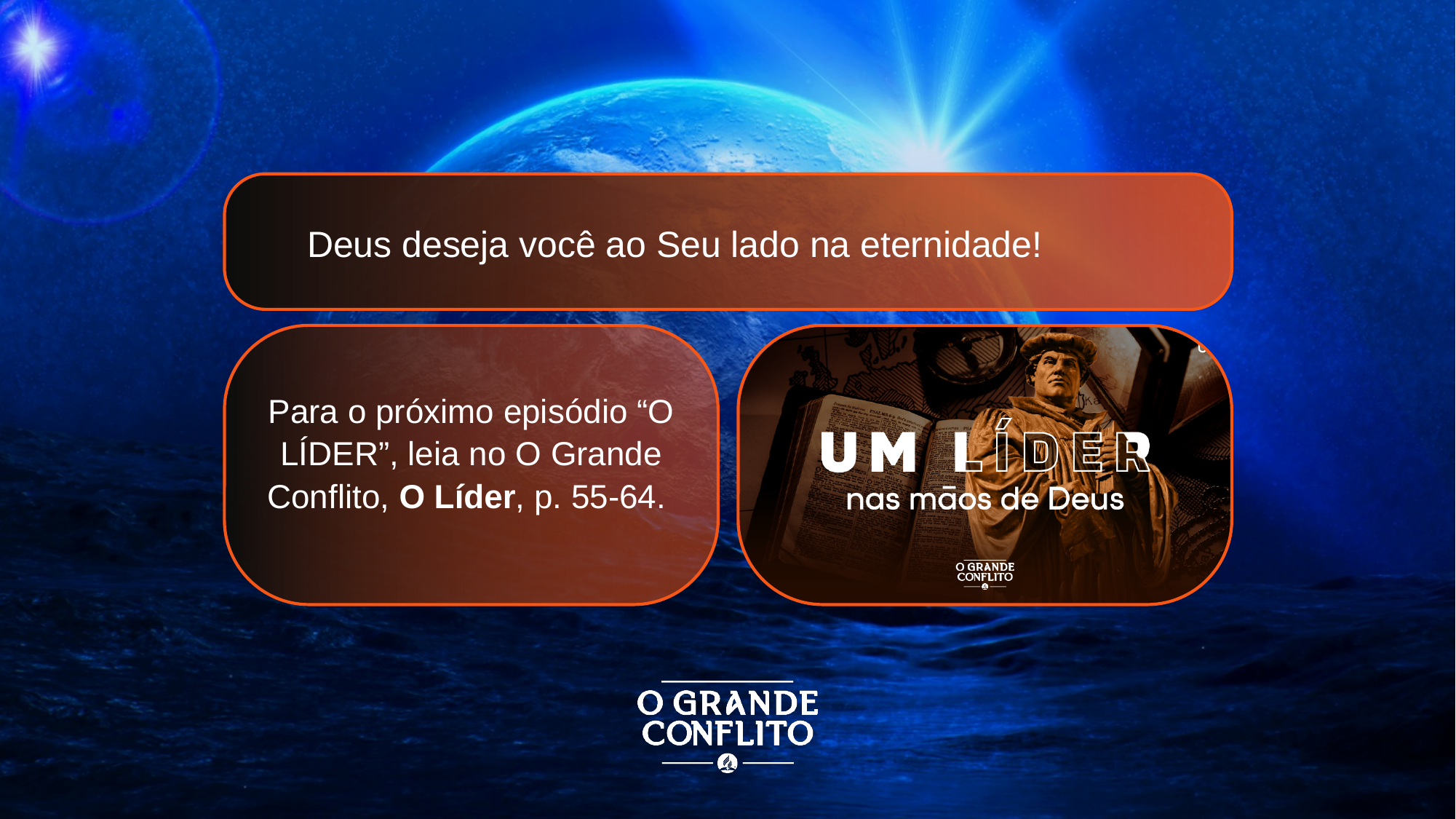

Deus deseja você ao Seu lado na eternidade!

Para o próximo episódio “O LÍDER”, leia no O Grande Conflito, O Líder, p. 55-64.